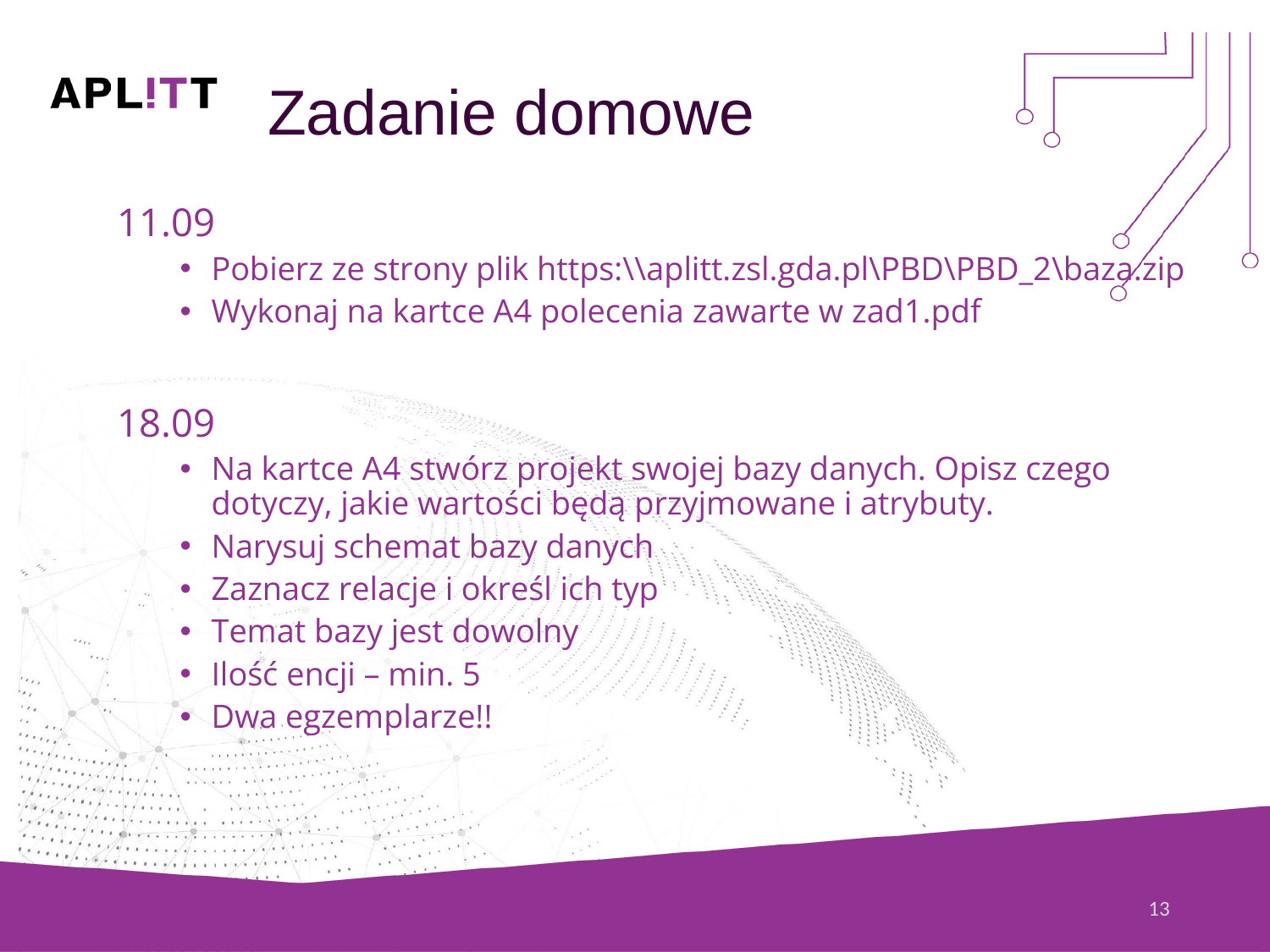

# Zadanie domowe
11.09
Pobierz ze strony plik https:\\aplitt.zsl.gda.pl\PBD\PBD_2\baza.zip
Wykonaj na kartce A4 polecenia zawarte w zad1.pdf

18.09
Na kartce A4 stwórz projekt swojej bazy danych. Opisz czego dotyczy, jakie wartości będą przyjmowane i atrybuty.
Narysuj schemat bazy danych
Zaznacz relacje i określ ich typ
Temat bazy jest dowolny
Ilość encji – min. 5
Dwa egzemplarze!!

13